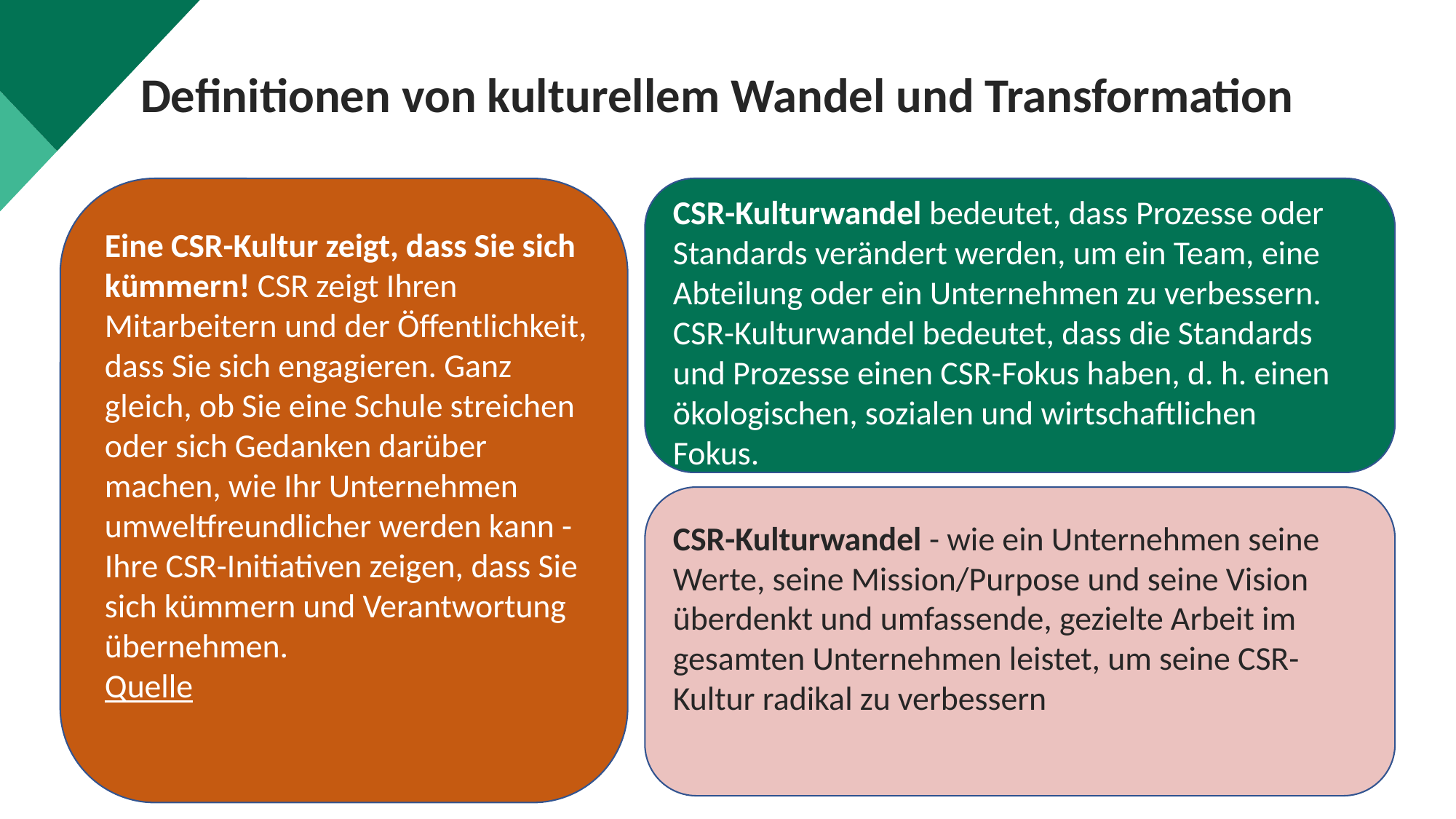

Definitionen von kulturellem Wandel und Transformation

CSR-Kulturwandel bedeutet, dass Prozesse oder Standards verändert werden, um ein Team, eine Abteilung oder ein Unternehmen zu verbessern. CSR-Kulturwandel bedeutet, dass die Standards und Prozesse einen CSR-Fokus haben, d. h. einen ökologischen, sozialen und wirtschaftlichen Fokus.
Eine CSR-Kultur zeigt, dass Sie sich kümmern! CSR zeigt Ihren Mitarbeitern und der Öffentlichkeit, dass Sie sich engagieren. Ganz gleich, ob Sie eine Schule streichen oder sich Gedanken darüber machen, wie Ihr Unternehmen umweltfreundlicher werden kann - Ihre CSR-Initiativen zeigen, dass Sie sich kümmern und Verantwortung übernehmen.
Quelle

CSR-Kulturwandel - wie ein Unternehmen seine Werte, seine Mission/Purpose und seine Vision überdenkt und umfassende, gezielte Arbeit im gesamten Unternehmen leistet, um seine CSR-Kultur radikal zu verbessern